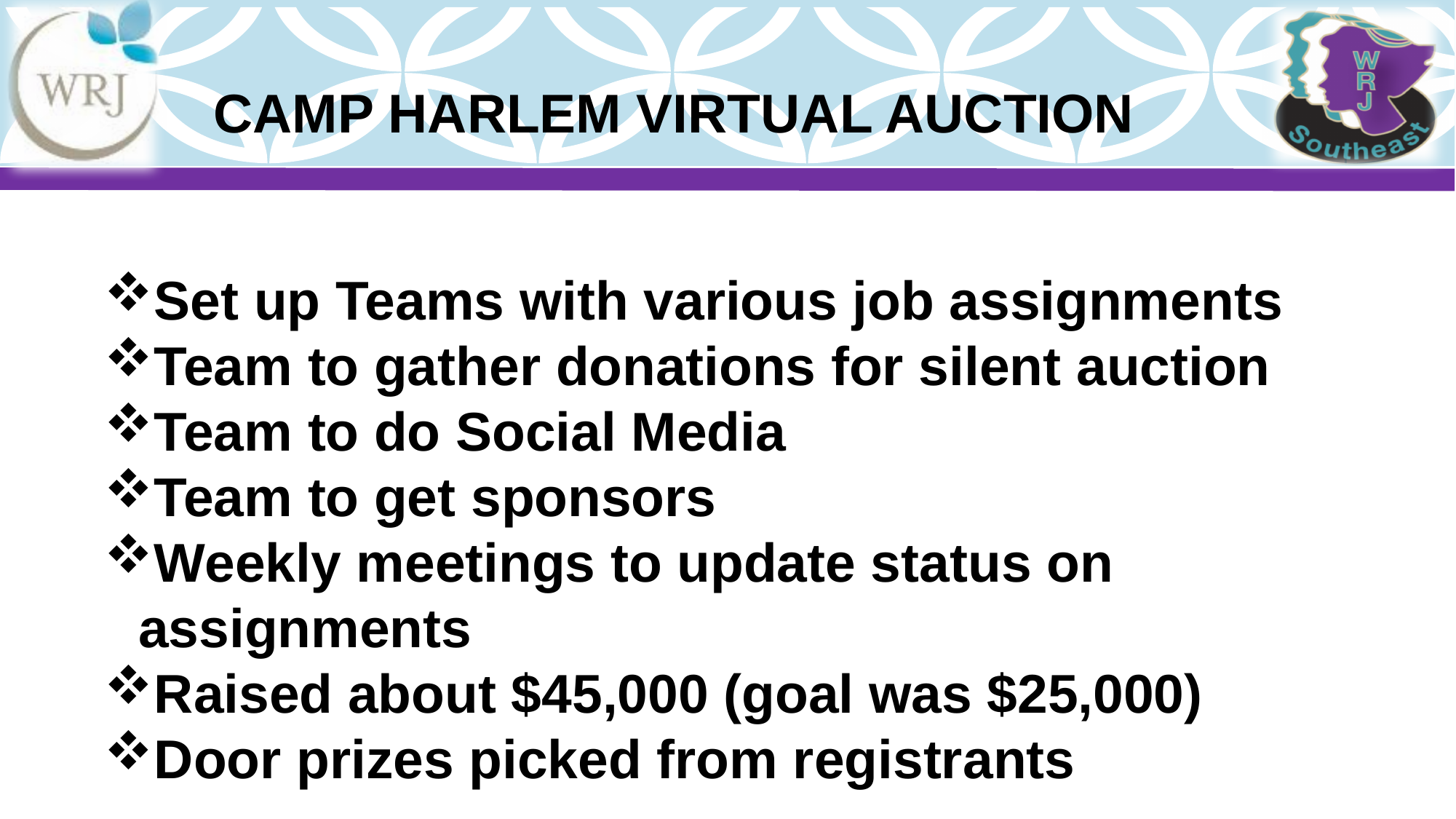

CAMP HARLEM VIRTUAL AUCTION
Set up Teams with various job assignments
Team to gather donations for silent auction
Team to do Social Media
Team to get sponsors
Weekly meetings to update status on assignments
Raised about $45,000 (goal was $25,000)
Door prizes picked from registrants